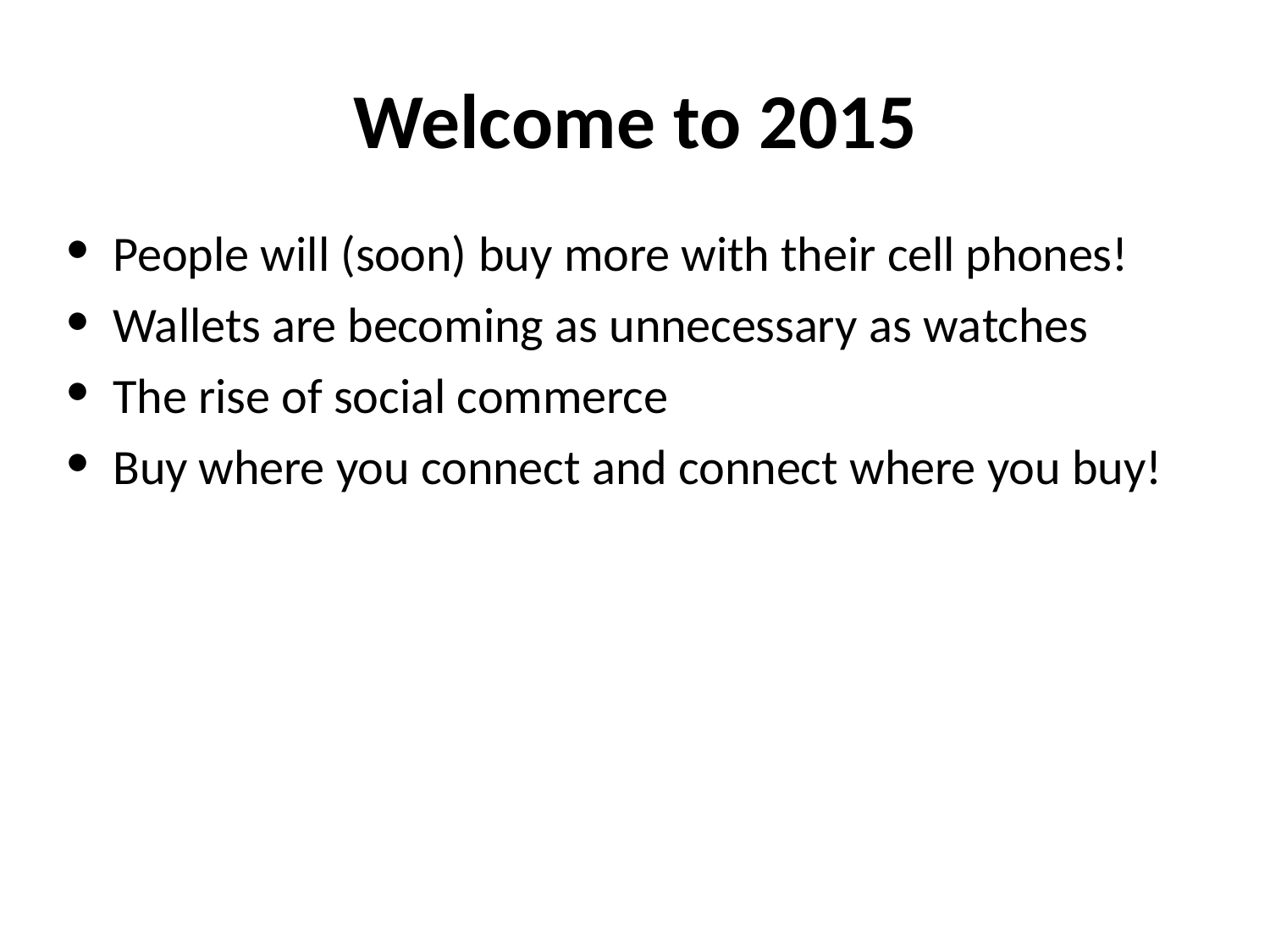

# Welcome to 2015
People will (soon) buy more with their cell phones!
Wallets are becoming as unnecessary as watches
The rise of social commerce
Buy where you connect and connect where you buy!